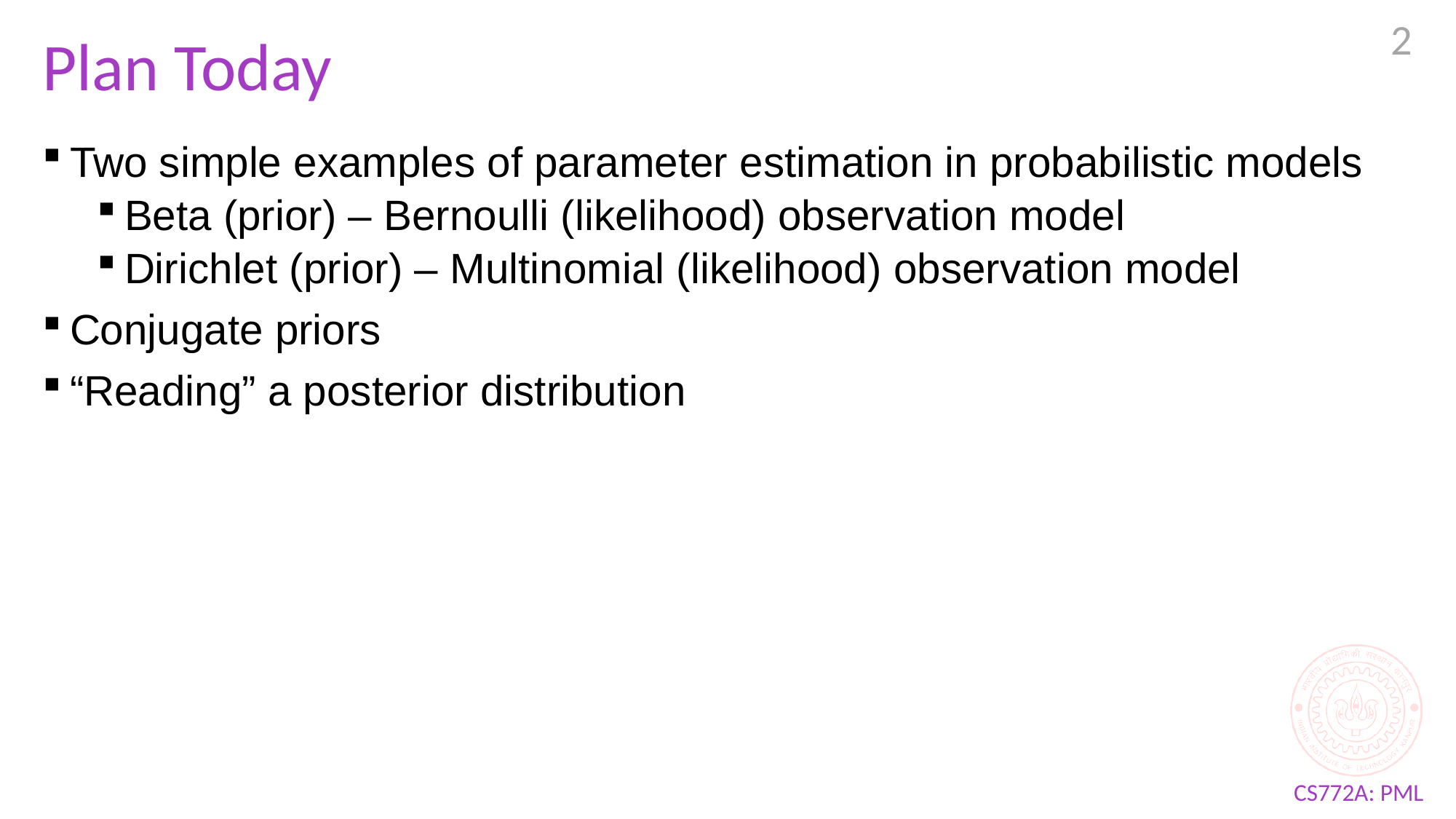

2
# Plan Today
Two simple examples of parameter estimation in probabilistic models
Beta (prior) – Bernoulli (likelihood) observation model
Dirichlet (prior) – Multinomial (likelihood) observation model
Conjugate priors
“Reading” a posterior distribution